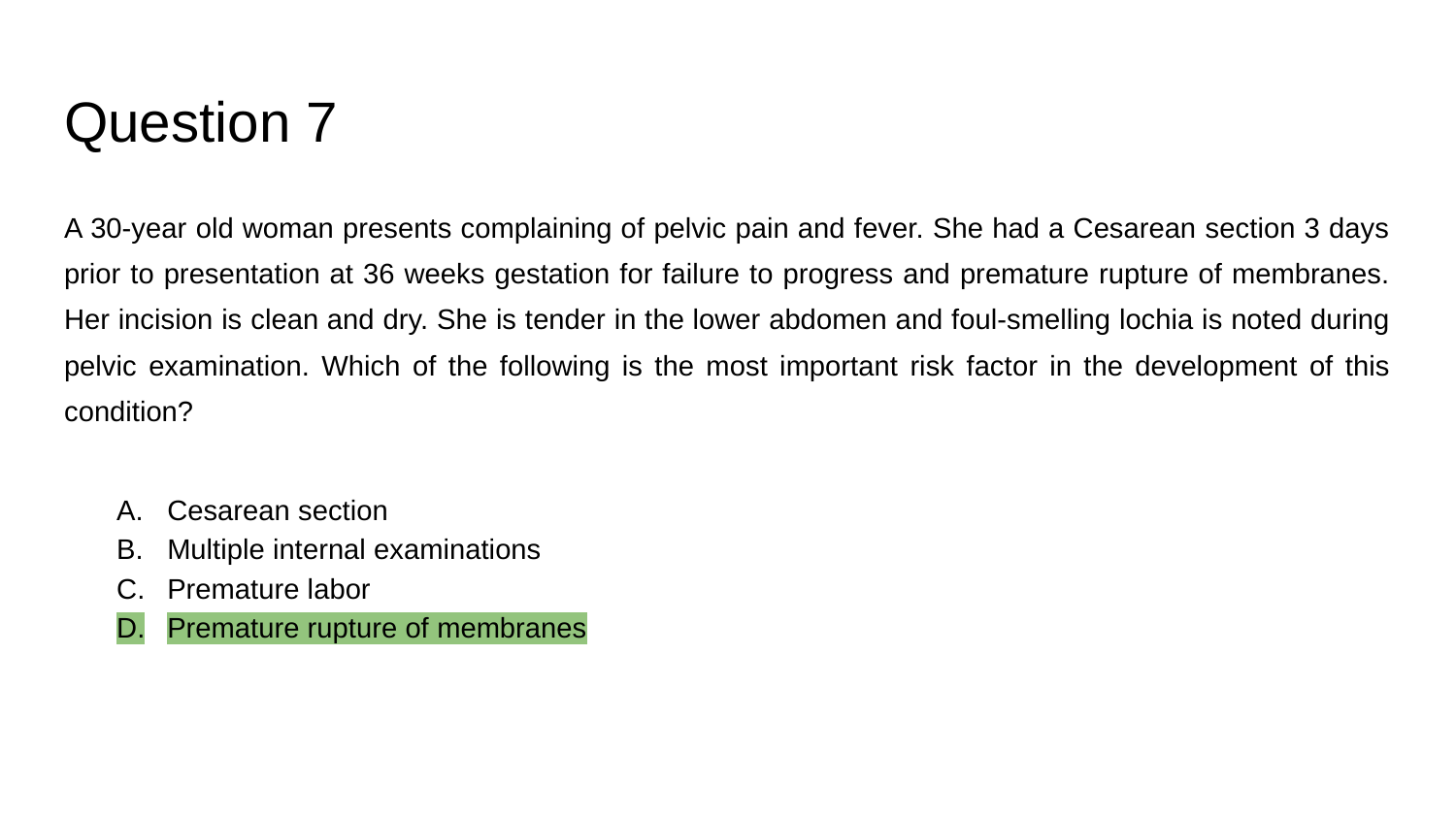

# Question 7
A 30-year old woman presents complaining of pelvic pain and fever. She had a Cesarean section 3 days prior to presentation at 36 weeks gestation for failure to progress and premature rupture of membranes. Her incision is clean and dry. She is tender in the lower abdomen and foul-smelling lochia is noted during pelvic examination. Which of the following is the most important risk factor in the development of this condition?
Cesarean section
Multiple internal examinations
Premature labor
Premature rupture of membranes